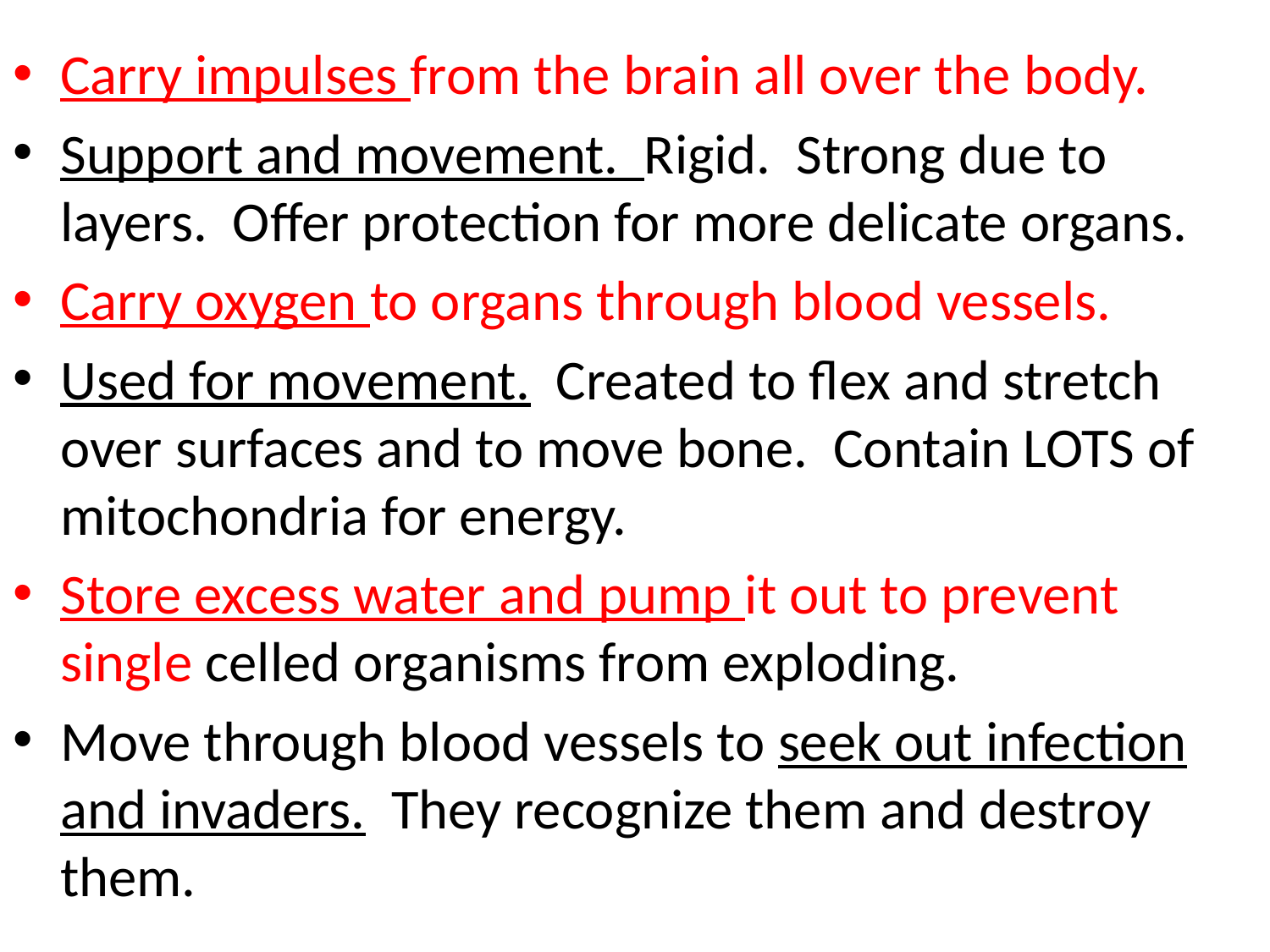

Carry impulses from the brain all over the body.
Support and movement.  Rigid.  Strong due to layers.  Offer protection for more delicate organs.
Carry oxygen to organs through blood vessels.
Used for movement.  Created to flex and stretch over surfaces and to move bone.  Contain LOTS of mitochondria for energy.
Store excess water and pump it out to prevent single celled organisms from exploding.
Move through blood vessels to seek out infection and invaders.  They recognize them and destroy them.